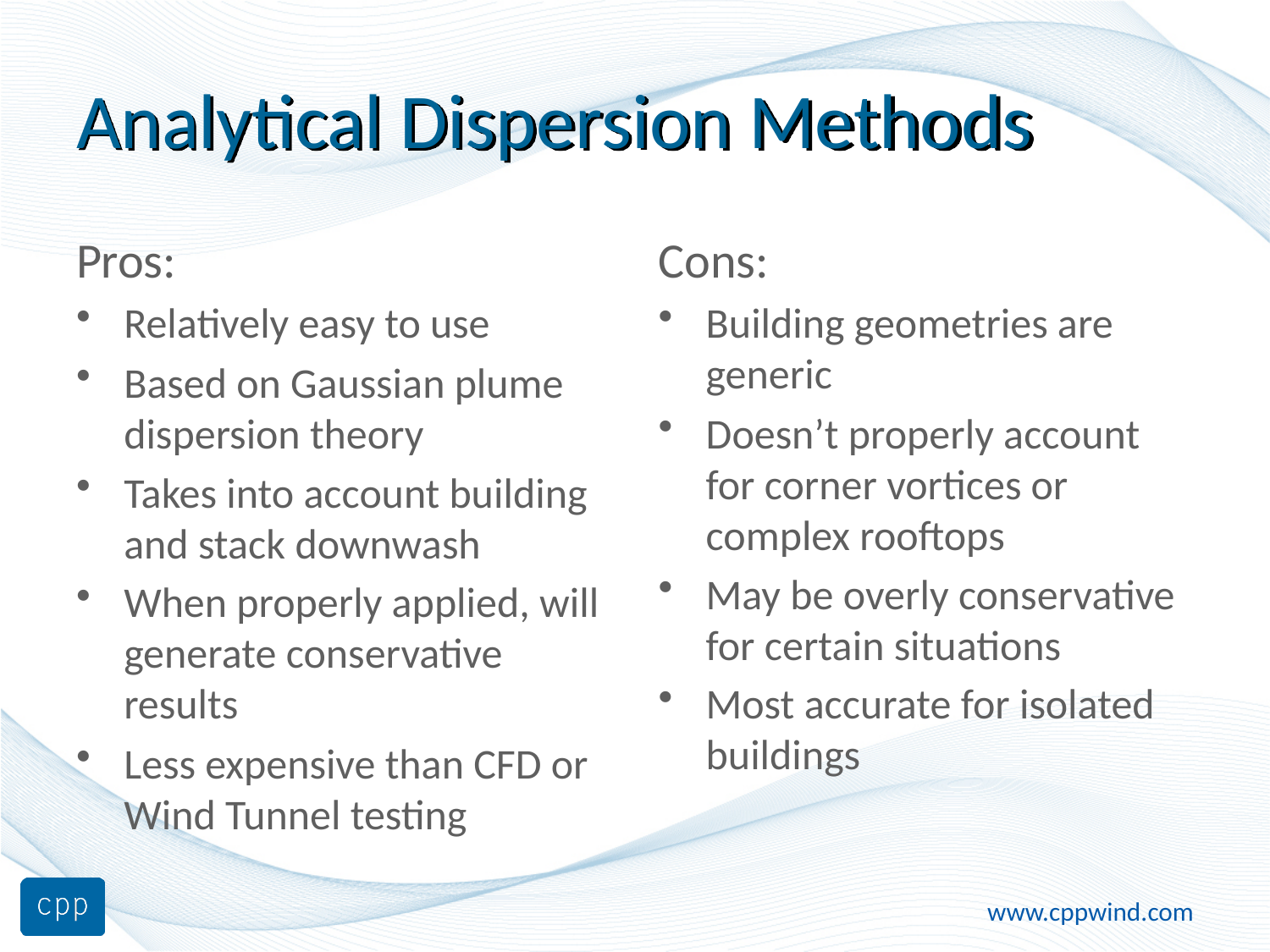

# Analytical Dispersion Methods
Pros:
Relatively easy to use
Based on Gaussian plume dispersion theory
Takes into account building and stack downwash
When properly applied, will generate conservative results
Less expensive than CFD or Wind Tunnel testing

Cons:
Building geometries are generic
Doesn’t properly account for corner vortices or complex rooftops
May be overly conservative for certain situations
Most accurate for isolated buildings